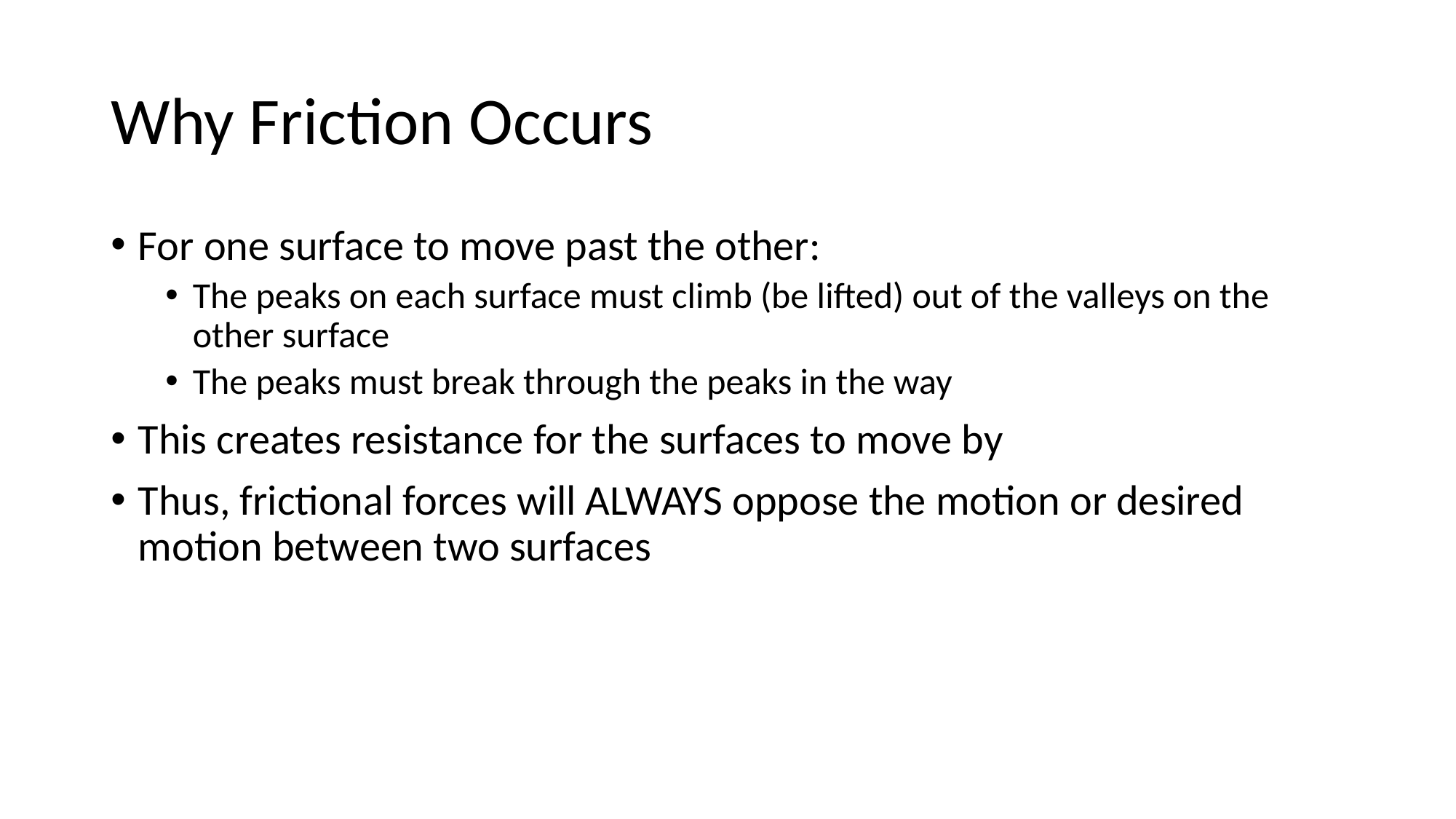

# Why Friction Occurs
For one surface to move past the other:
The peaks on each surface must climb (be lifted) out of the valleys on the other surface
The peaks must break through the peaks in the way
This creates resistance for the surfaces to move by
Thus, frictional forces will ALWAYS oppose the motion or desired motion between two surfaces